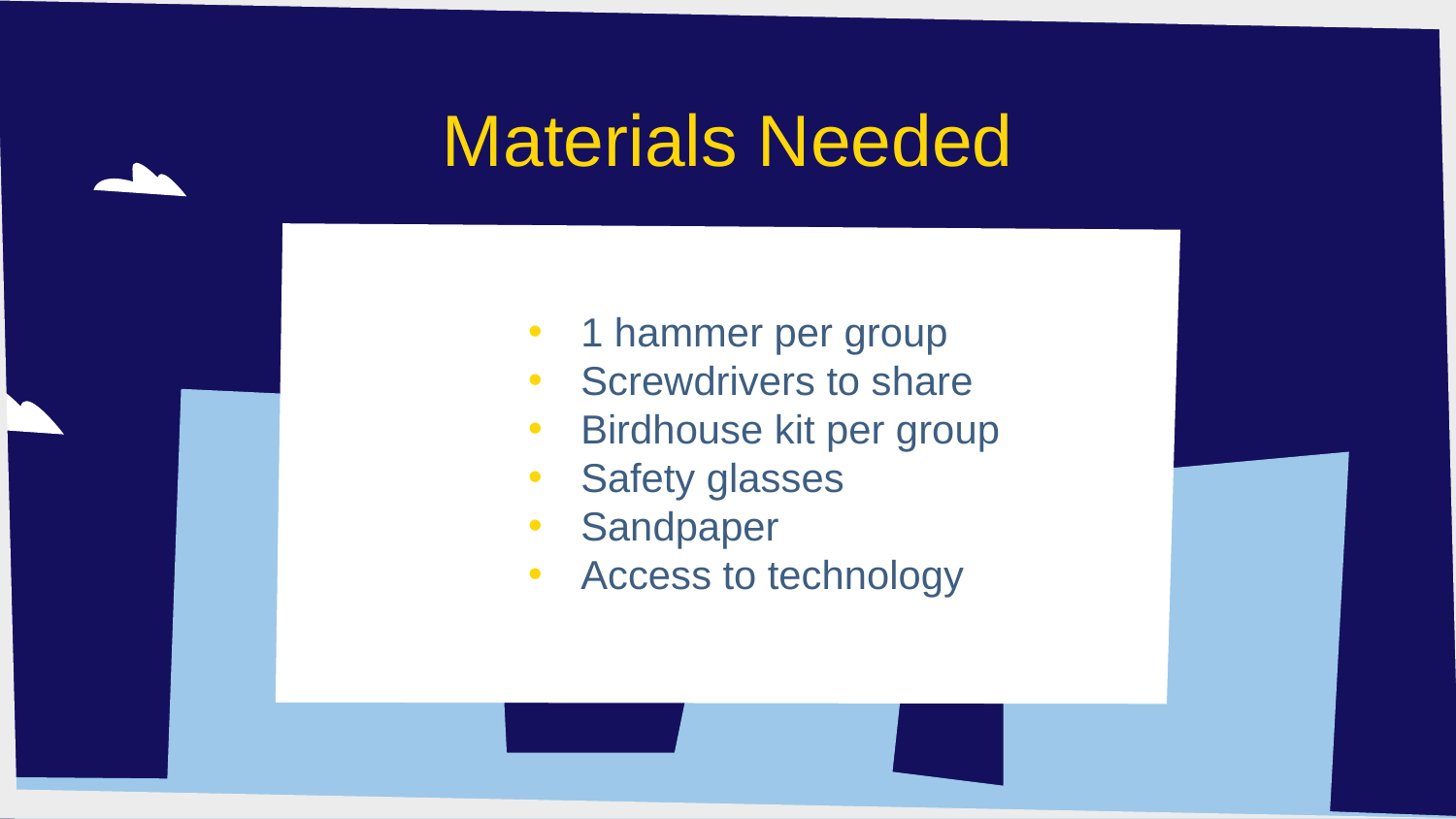

# Materials Needed

1 hammer per group
Screwdrivers to share
Birdhouse kit per group
Safety glasses
Sandpaper
Access to technology